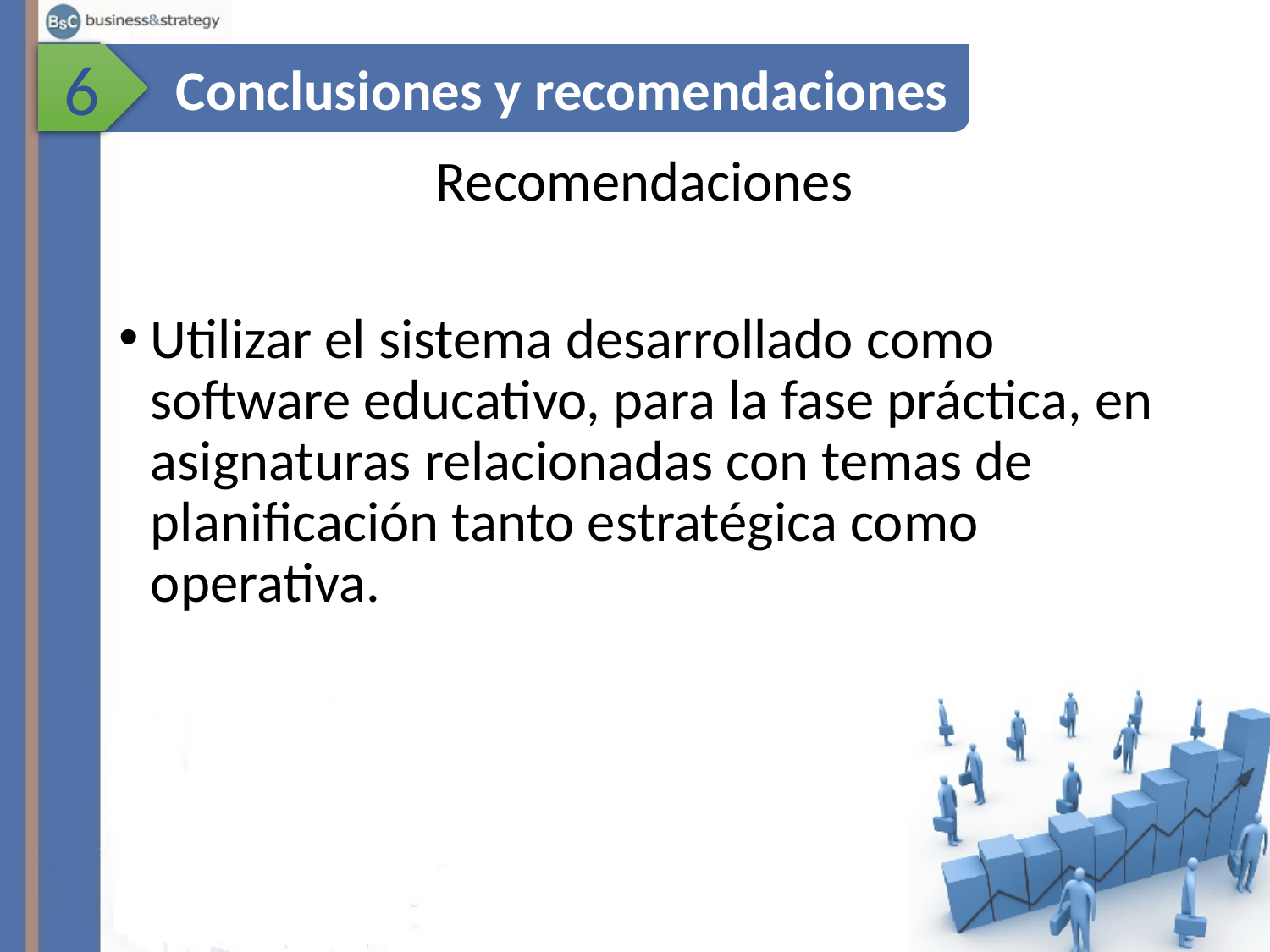

6
Conclusiones y recomendaciones
Recomendaciones

Utilizar el sistema desarrollado como software educativo, para la fase práctica, en asignaturas relacionadas con temas de planificación tanto estratégica como operativa.